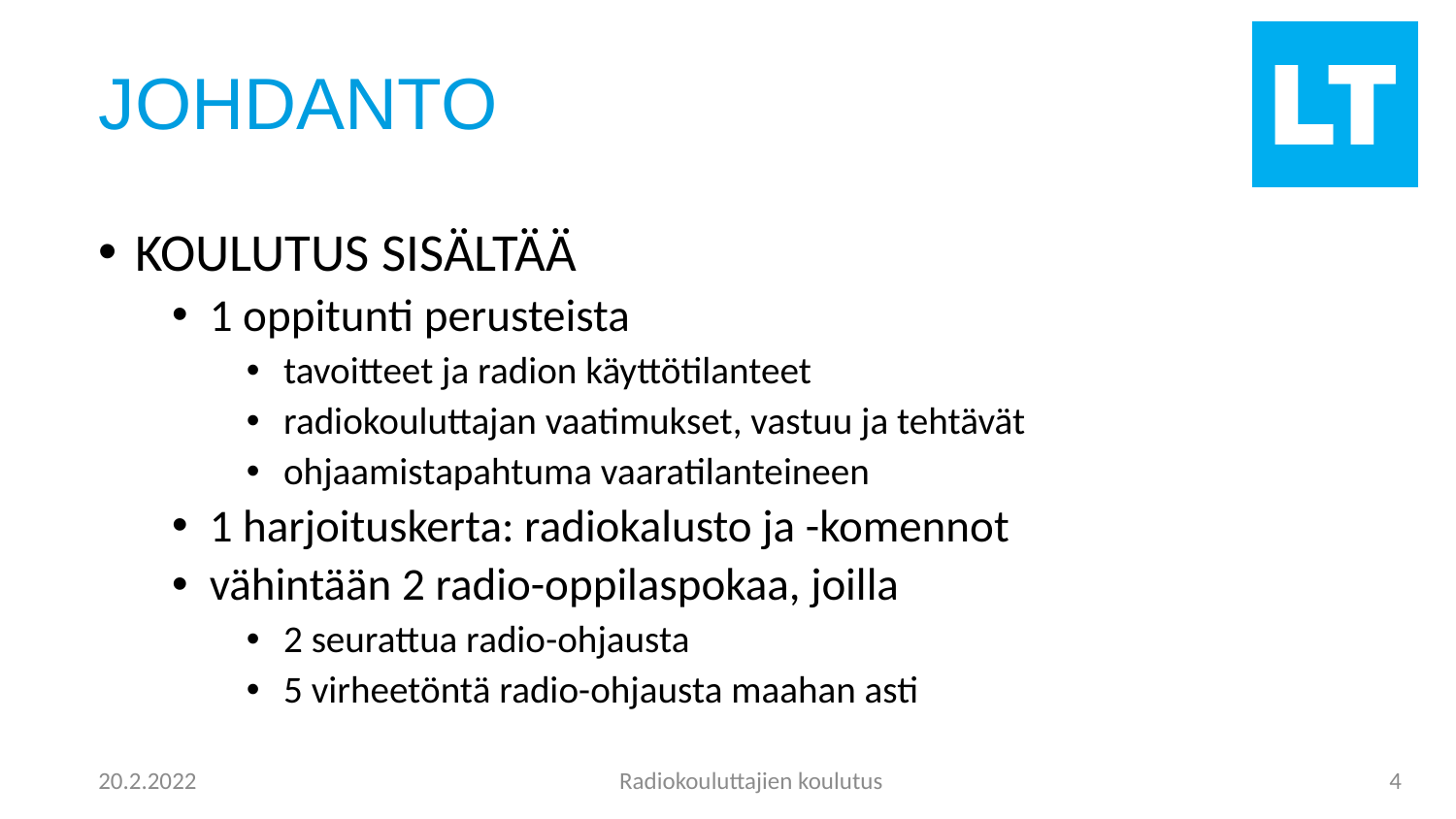

# JOHDANTO
KOULUTUS SISÄLTÄÄ
1 oppitunti perusteista
tavoitteet ja radion käyttötilanteet
radiokouluttajan vaatimukset, vastuu ja tehtävät
ohjaamistapahtuma vaaratilanteineen
1 harjoituskerta: radiokalusto ja -komennot
vähintään 2 radio-oppilaspokaa, joilla
2 seurattua radio-ohjausta
5 virheetöntä radio-ohjausta maahan asti

Radiokouluttajien koulutus
4
20.2.2022